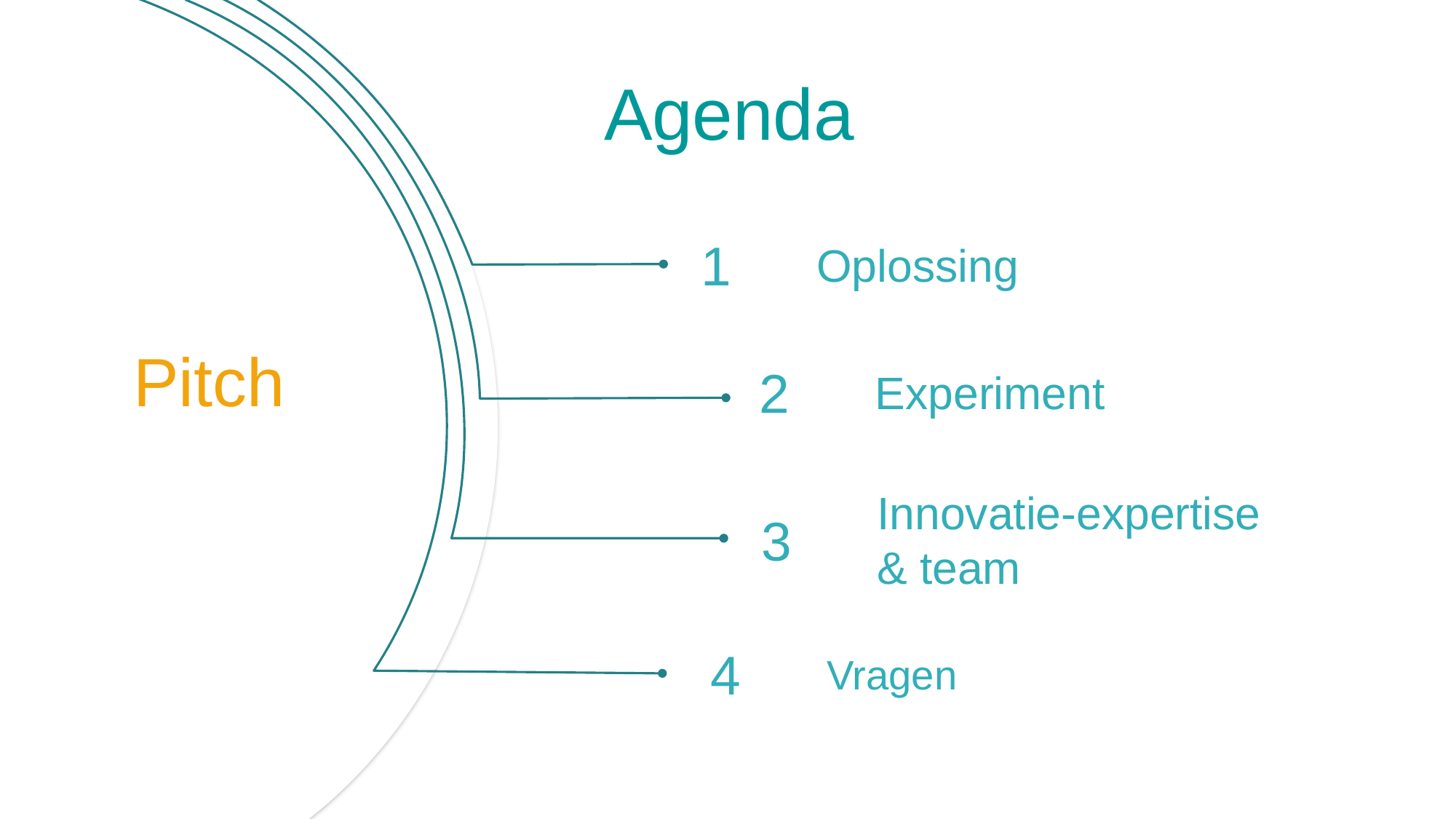

Agenda
1
Oplossing
Pitch
2
Experiment
Innovatie-expertise
& team
3
4
Vragen